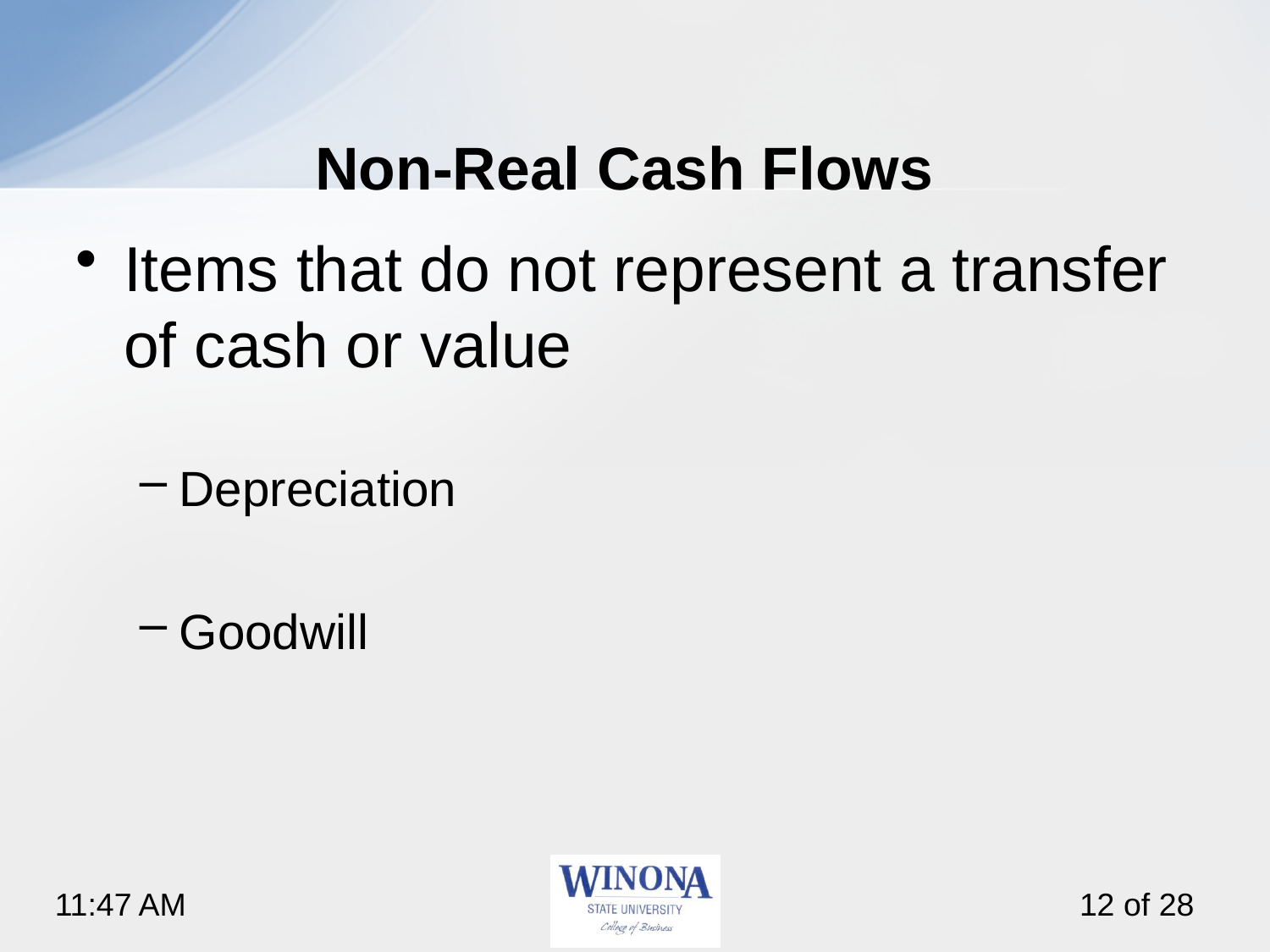

# Non-Real Cash Flows
Items that do not represent a transfer of cash or value

Depreciation

Goodwill